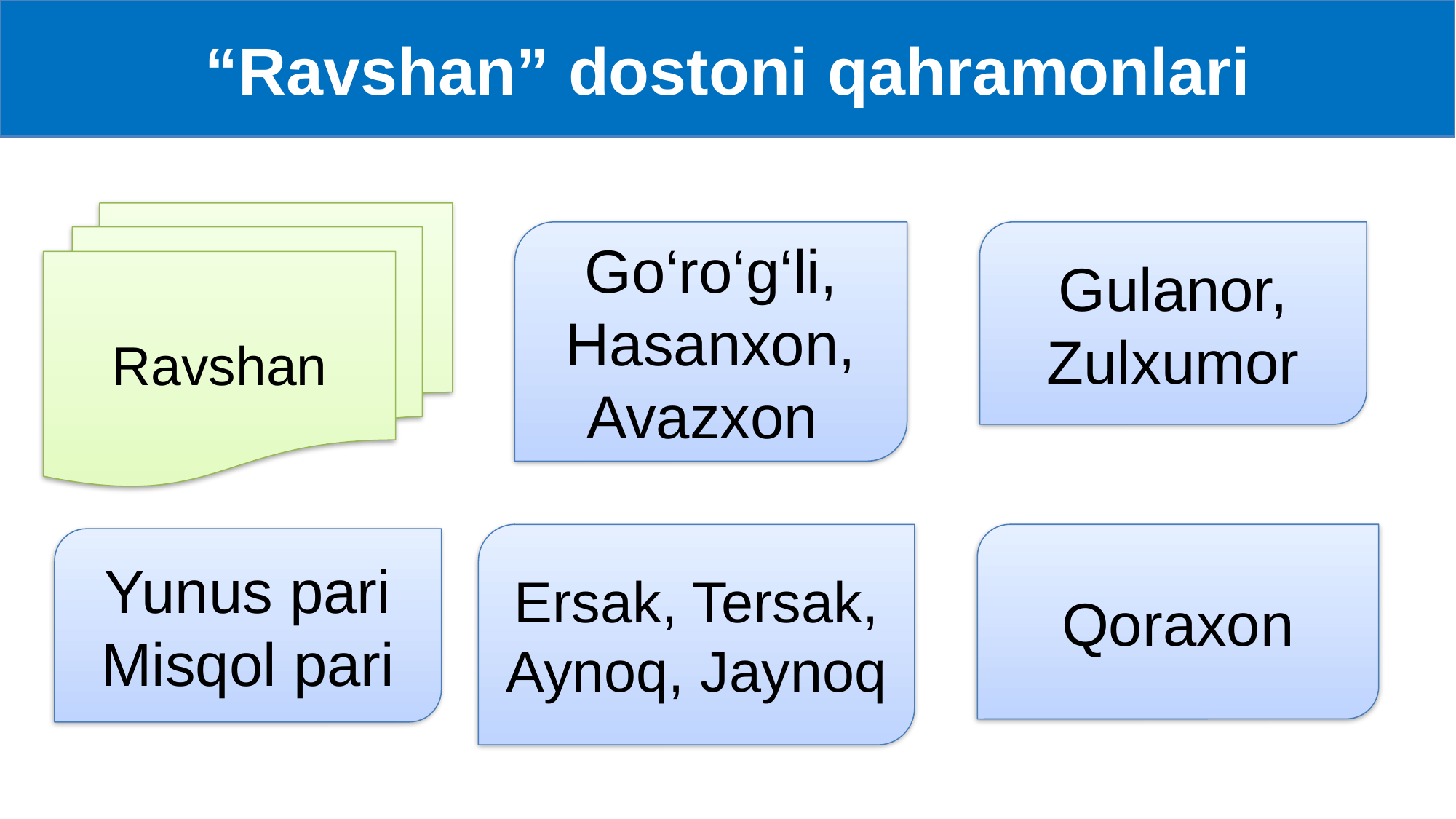

# “Ravshan” dostoni qahramonlari
Ravshan
Go‘ro‘g‘li,
Hasanxon,
Avazxon
Gulanor, Zulxumor
Ersak, Tersak,
Aynoq, Jaynoq
Qoraxon
Yunus pari
Misqol pari